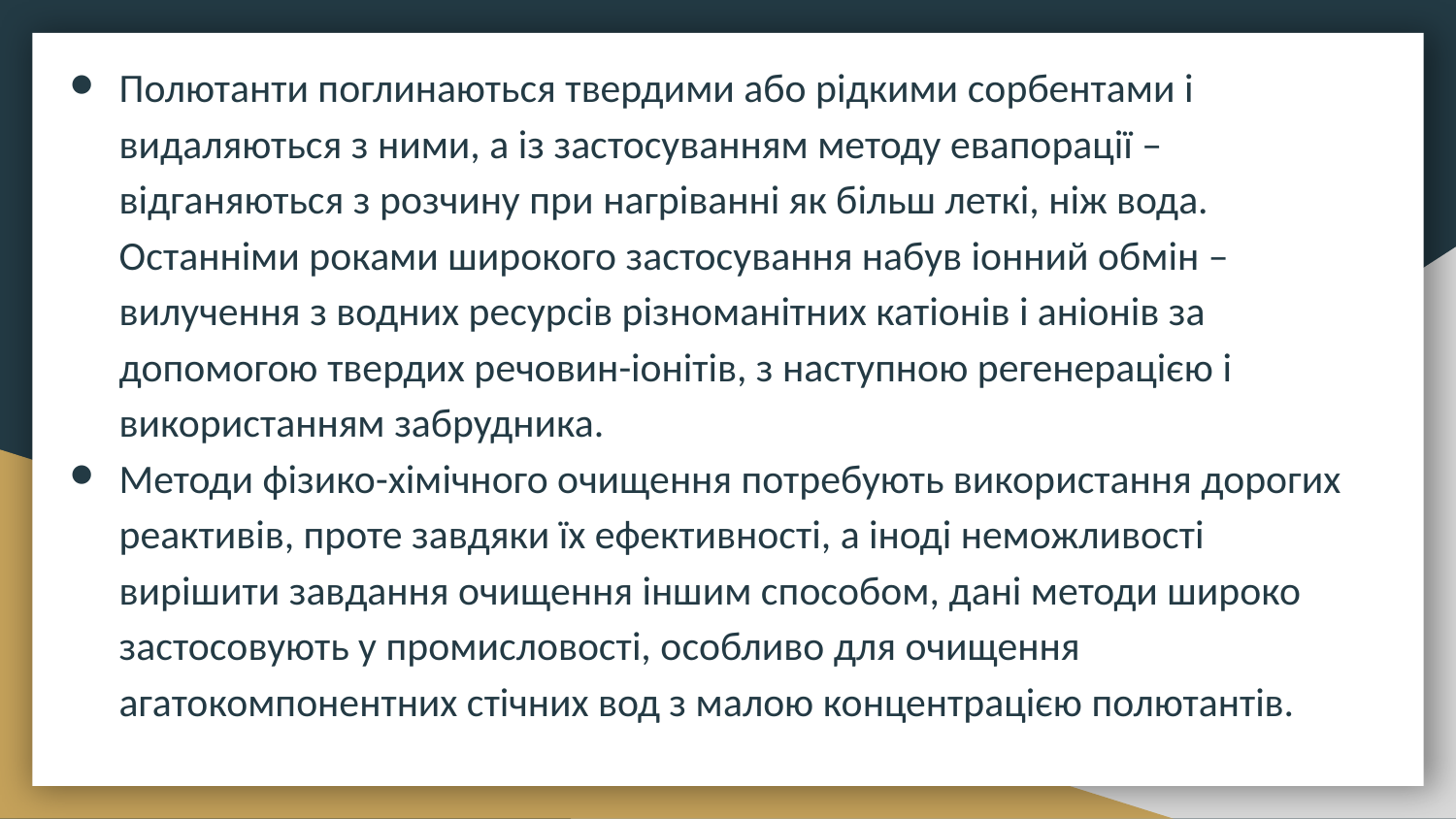

Полютанти поглинаються твердими або рідкими сорбентами і видаляються з ними, а із застосуванням методу евапорації – відганяються з розчину при нагріванні як більш леткі, ніж вода. Останніми роками широкого застосування набув іонний обмін – вилучення з водних ресурсів різноманітних катіонів і аніонів за допомогою твердих речовин-іонітів, з наступною регенерацією і використанням забрудника.
Методи фізико-хімічного очищення потребують використання дорогих реактивів, проте завдяки їх ефективності, а іноді неможливості вирішити завдання очищення іншим способом, дані методи широко застосовують у промисловості, особливо для очищення агатокомпонентних стічних вод з малою концентрацією полютантів.